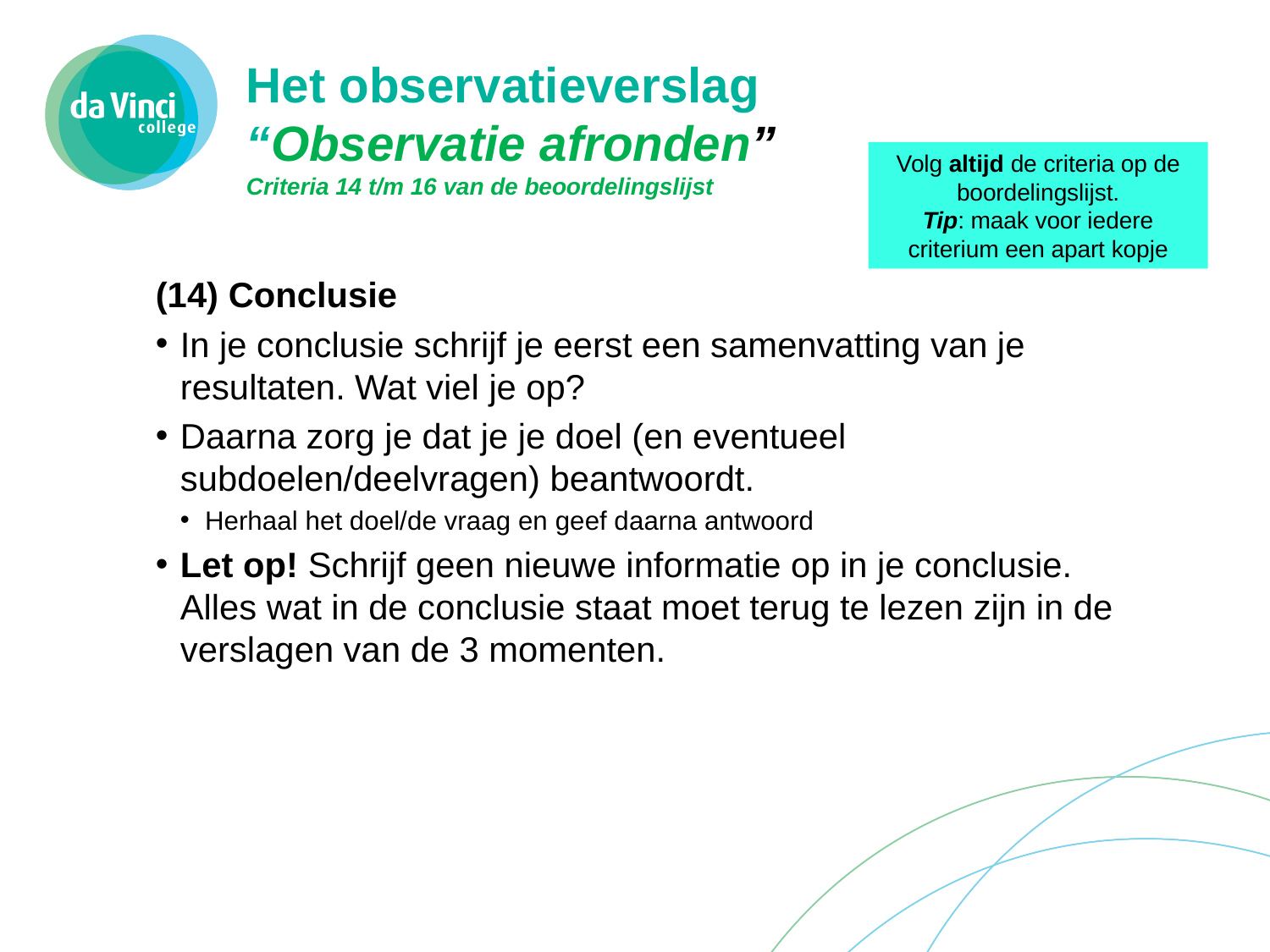

# Het observatieverslag “Observatie afronden” Criteria 14 t/m 16 van de beoordelingslijst
Volg altijd de criteria op de boordelingslijst.
Tip: maak voor iedere criterium een apart kopje
(14) Conclusie
In je conclusie schrijf je eerst een samenvatting van je resultaten. Wat viel je op?
Daarna zorg je dat je je doel (en eventueel subdoelen/deelvragen) beantwoordt.
Herhaal het doel/de vraag en geef daarna antwoord
Let op! Schrijf geen nieuwe informatie op in je conclusie.
Alles wat in de conclusie staat moet terug te lezen zijn in de verslagen van de 3 momenten.